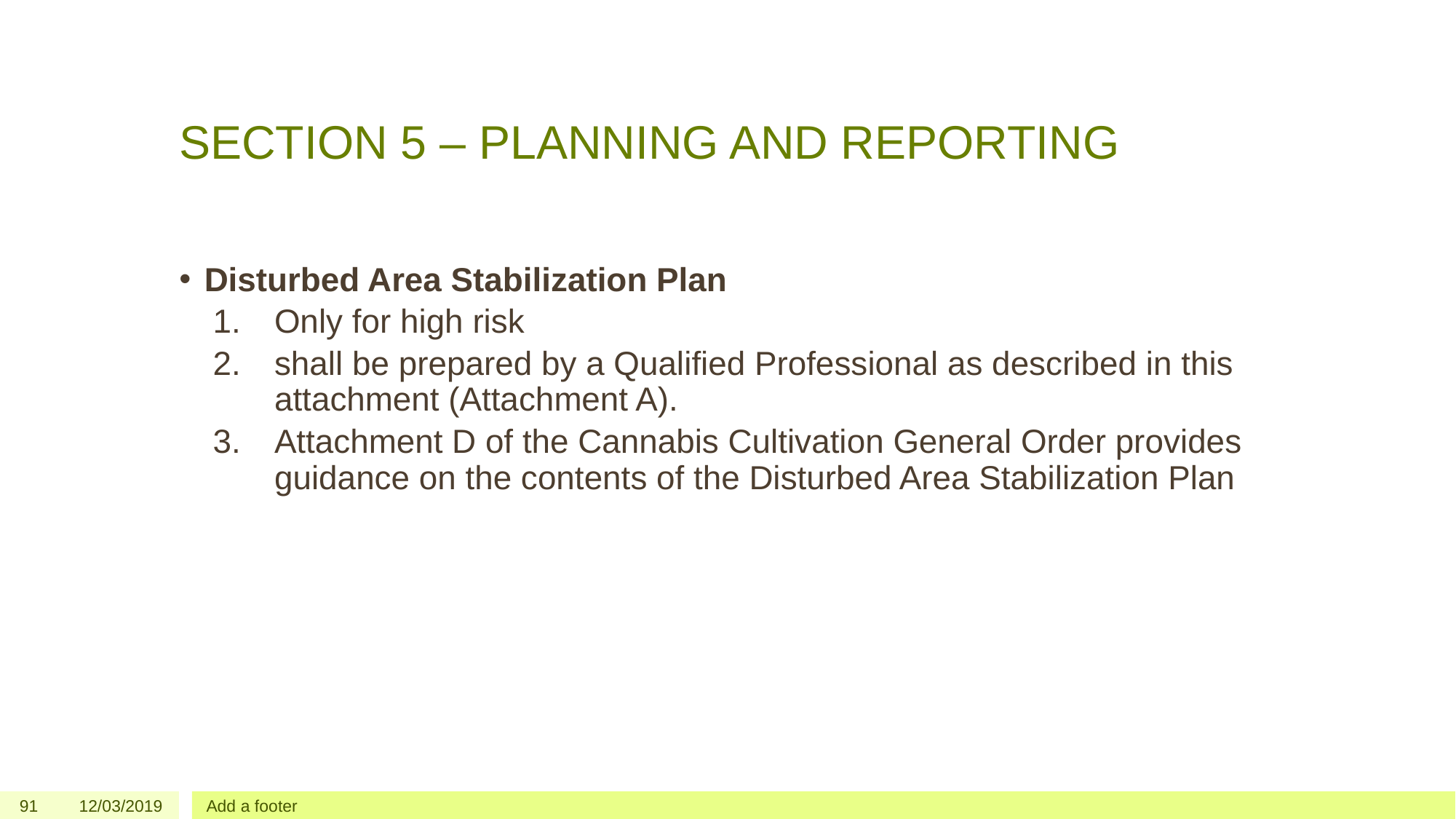

# SECTION 5 – PLANNING AND REPORTING
Disturbed Area Stabilization Plan
Only for high risk
shall be prepared by a Qualified Professional as described in this attachment (Attachment A).
Attachment D of the Cannabis Cultivation General Order provides guidance on the contents of the Disturbed Area Stabilization Plan

91
12/03/2019
Add a footer